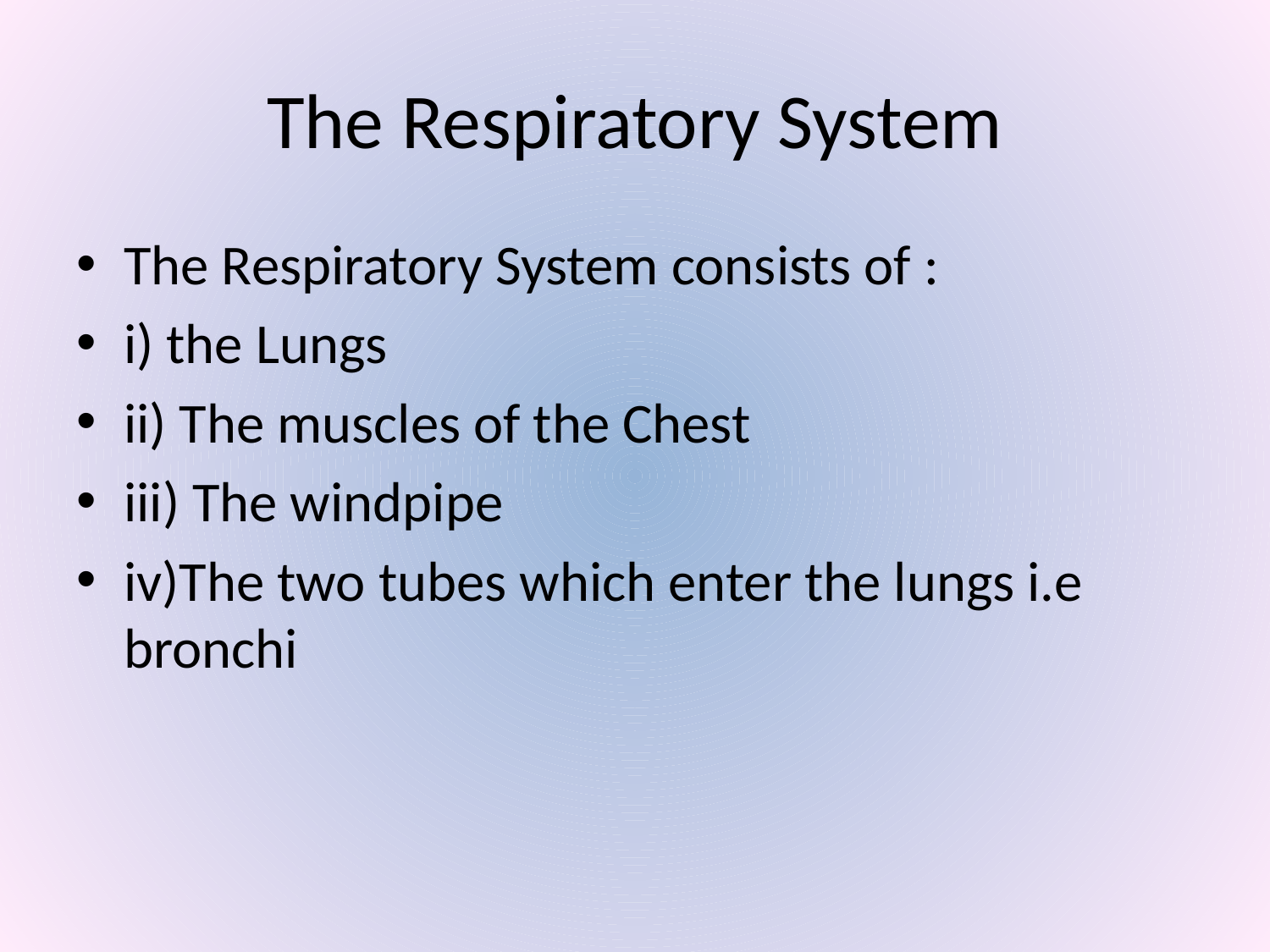

# The Respiratory System
The Respiratory System consists of :
i) the Lungs
ii) The muscles of the Chest
iii) The windpipe
iv)The two tubes which enter the lungs i.e bronchi